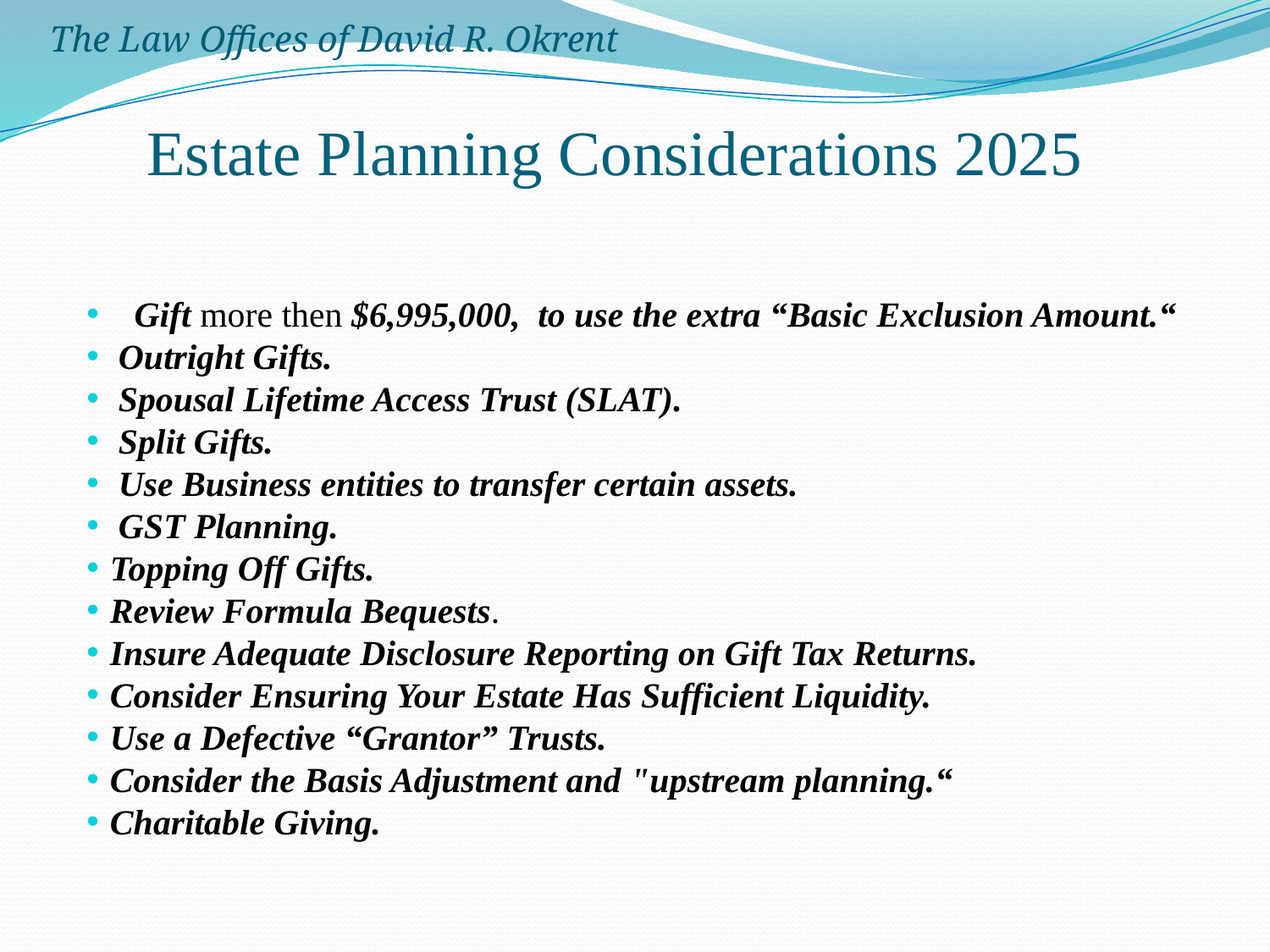

The Law Offices of David R. Okrent
Estate Planning Considerations 2025
Gift more then $6,995,000,  to use the extra “Basic Exclusion Amount.“
Outright Gifts.
Spousal Lifetime Access Trust (SLAT).
Split Gifts.
Use Business entities to transfer certain assets.
GST Planning.
Topping Off Gifts.
Review Formula Bequests.
Insure Adequate Disclosure Reporting on Gift Tax Returns.
Consider Ensuring Your Estate Has Sufficient Liquidity.
Use a Defective “Grantor” Trusts.
Consider the Basis Adjustment and "upstream planning.“
Charitable Giving.